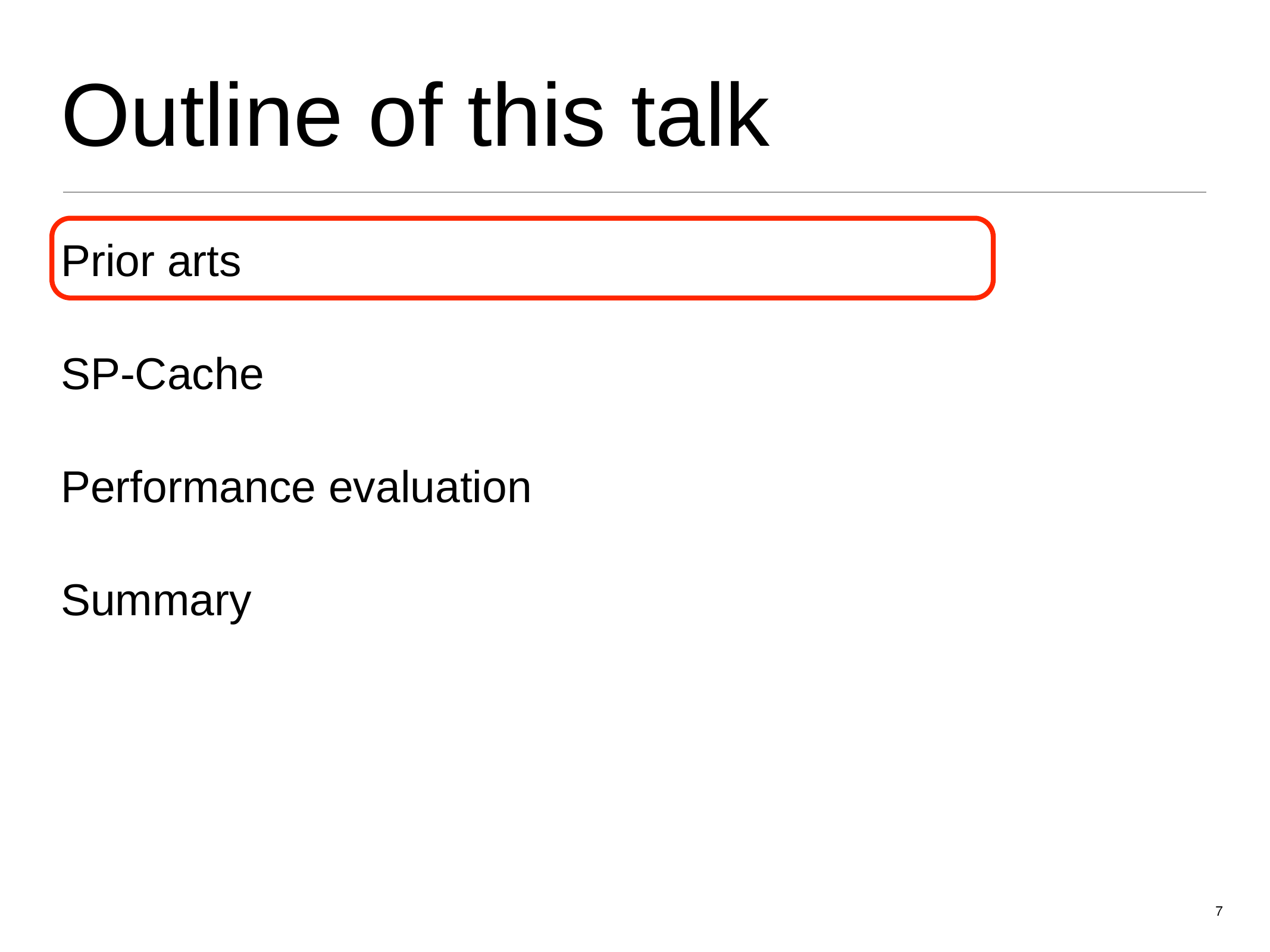

# Outline of this talk

Prior arts
SP-Cache
Performance evaluation
Summary
7